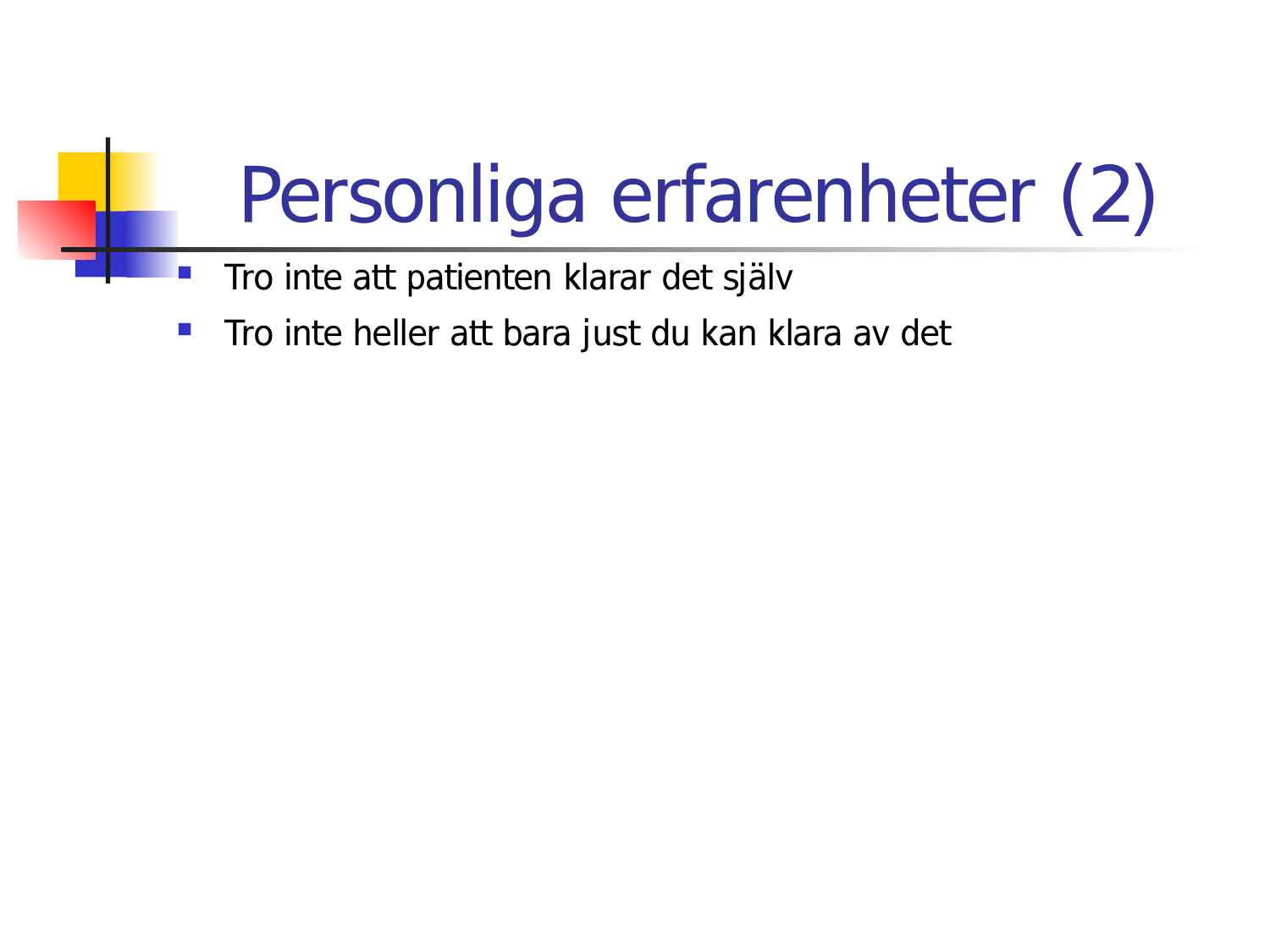

# Personliga erfarenheter (2)

Tro inte att patienten klarar det själv
Tro inte heller att bara just du kan klara av det